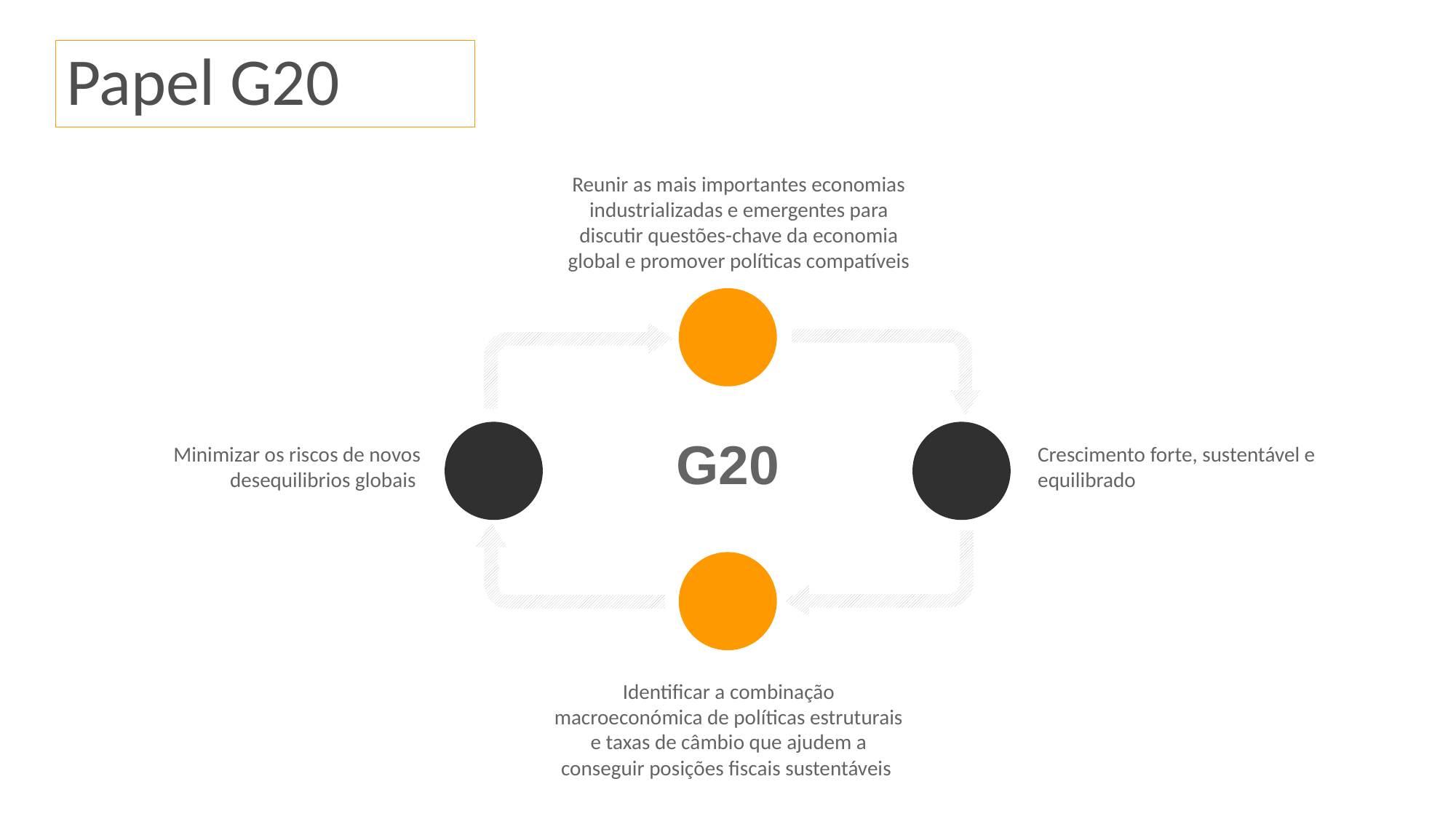

Papel G20
Reunir as mais importantes economias industrializadas e emergentes para discutir questões-chave da economia global e promover políticas compatíveis

G20
Crescimento forte, sustentável e equilibrado
Minimizar os riscos de novos desequilibrios globais
Identificar a combinação macroeconómica de políticas estruturais e taxas de câmbio que ajudem a conseguir posições fiscais sustentáveis